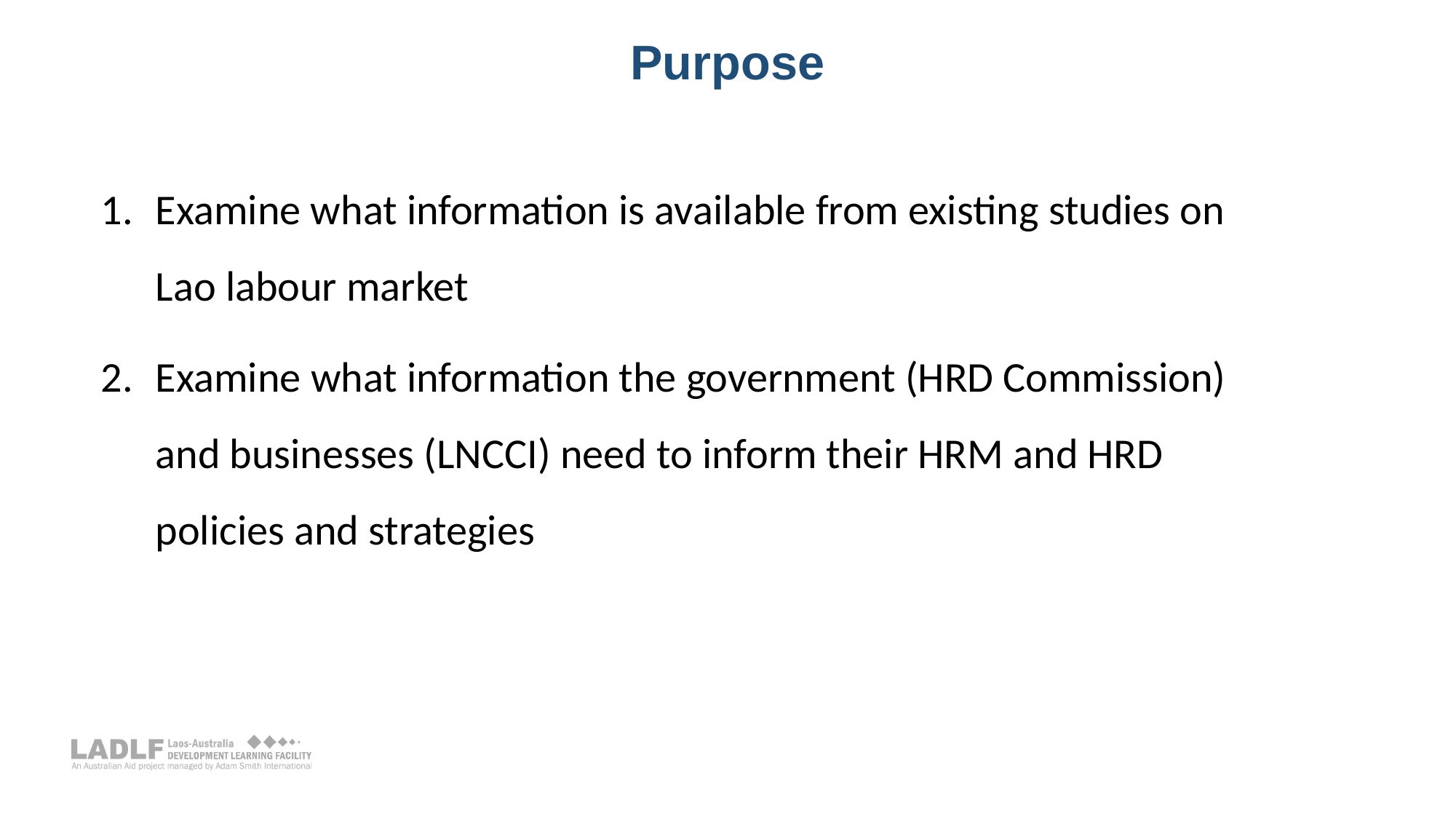

Purpose
Examine what information is available from existing studies on Lao labour market
Examine what information the government (HRD Commission) and businesses (LNCCI) need to inform their HRM and HRD policies and strategies